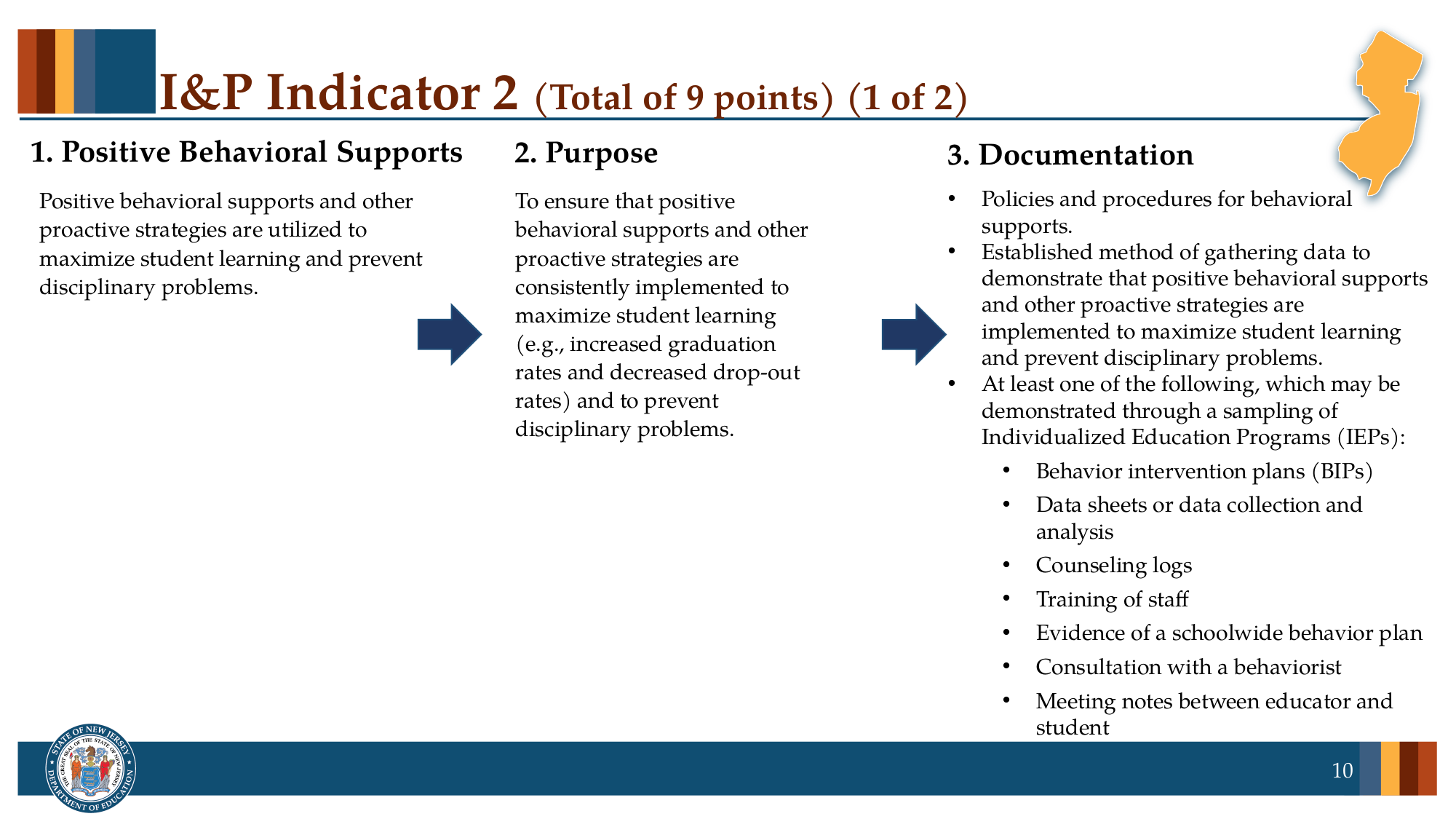

# I&P Indicator 2 (Total of 9 points) (1 of 2)
1. Positive Behavioral Supports
2. Purpose
3. Documentation
Positive behavioral supports and other proactive strategies are utilized to maximize student learning and prevent disciplinary problems.

To ensure that positive behavioral supports and other proactive strategies are consistently implemented to maximize student learning (e.g., increased graduation rates and decreased drop-out rates) and to prevent disciplinary problems.

Policies and procedures for behavioral supports.
Established method of gathering data to demonstrate that positive behavioral supports and other proactive strategies are implemented to maximize student learning and prevent disciplinary problems.
At least one of the following, which may be demonstrated through a sampling of Individualized Education Programs (IEPs):
Behavior intervention plans (BIPs)
Data sheets or data collection and analysis
Counseling logs
Training of staff
Evidence of a schoolwide behavior plan
Consultation with a behaviorist
Meeting notes between educator and student

10